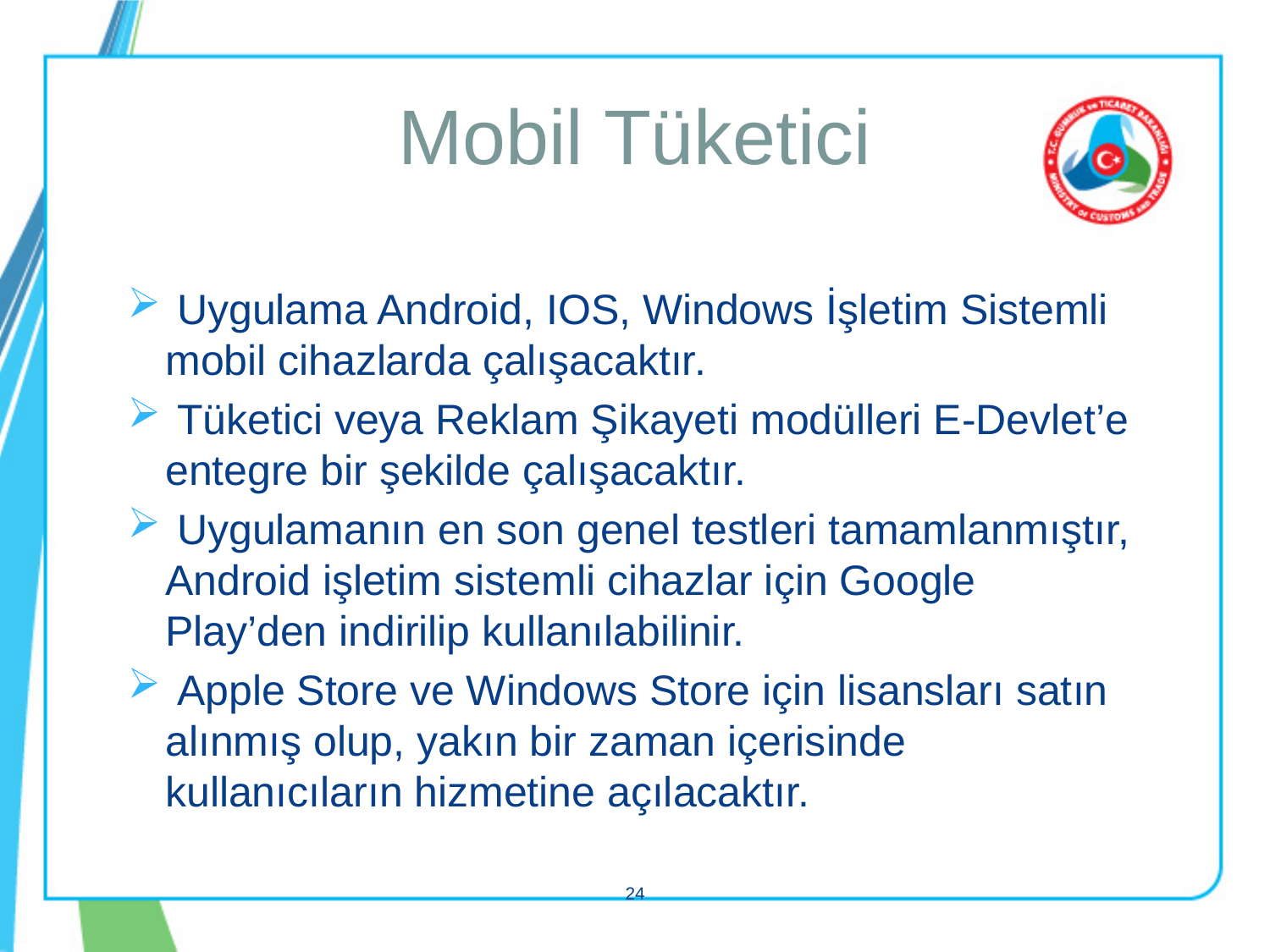

# Mobil Tüketici
 Uygulama Android, IOS, Windows İşletim Sistemli mobil cihazlarda çalışacaktır.
 Tüketici veya Reklam Şikayeti modülleri E-Devlet’e entegre bir şekilde çalışacaktır.
 Uygulamanın en son genel testleri tamamlanmıştır, Android işletim sistemli cihazlar için Google Play’den indirilip kullanılabilinir.
 Apple Store ve Windows Store için lisansları satın alınmış olup, yakın bir zaman içerisinde kullanıcıların hizmetine açılacaktır.
24